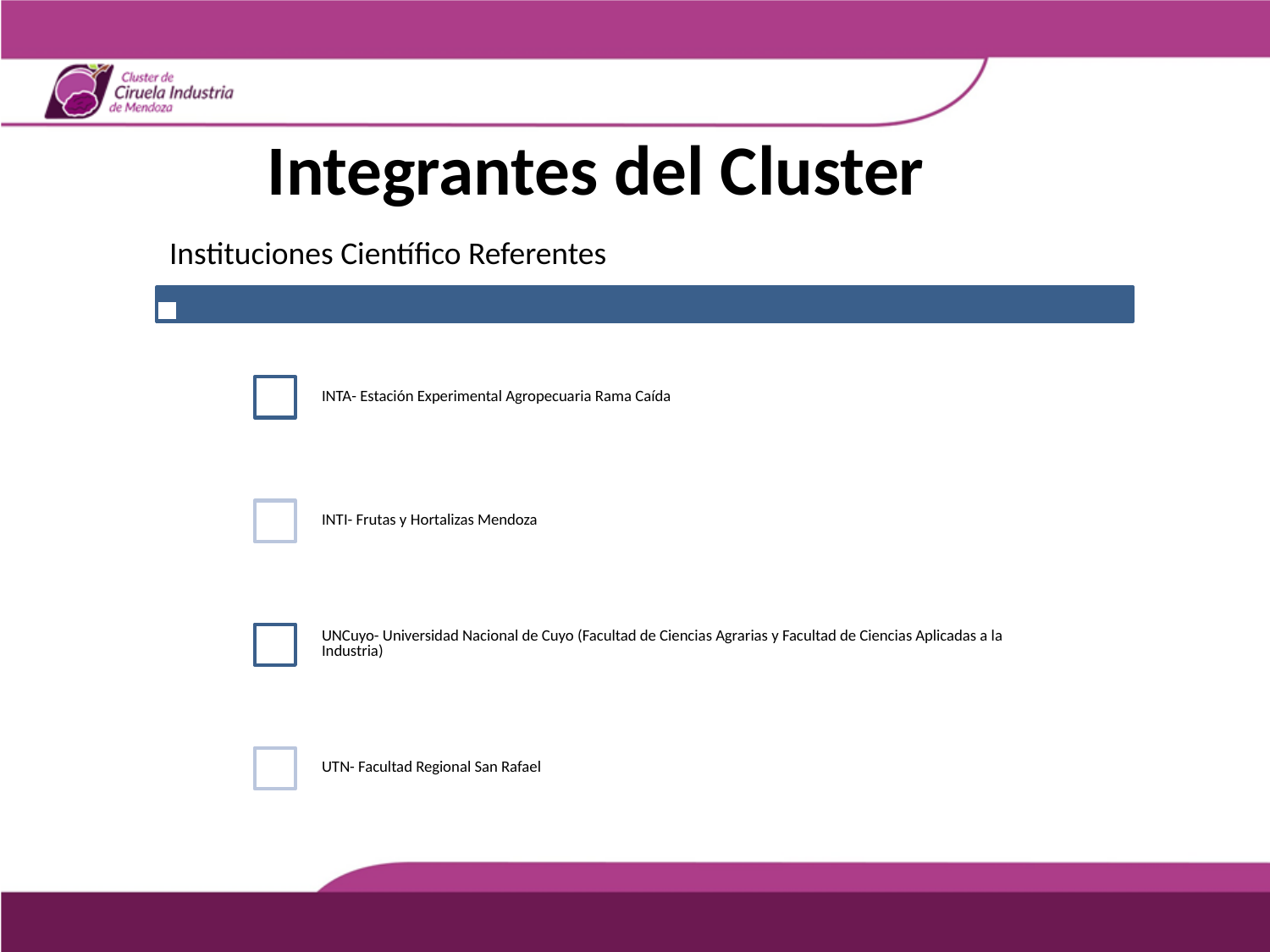

Integrantes del Cluster
Instituciones Científico Referentes
INTA- Estación Experimental Agropecuaria Rama Caída
INTI- Frutas y Hortalizas Mendoza
UNCuyo- Universidad Nacional de Cuyo (Facultad de Ciencias Agrarias y Facultad de Ciencias Aplicadas a la Industria)
UTN- Facultad Regional San Rafael